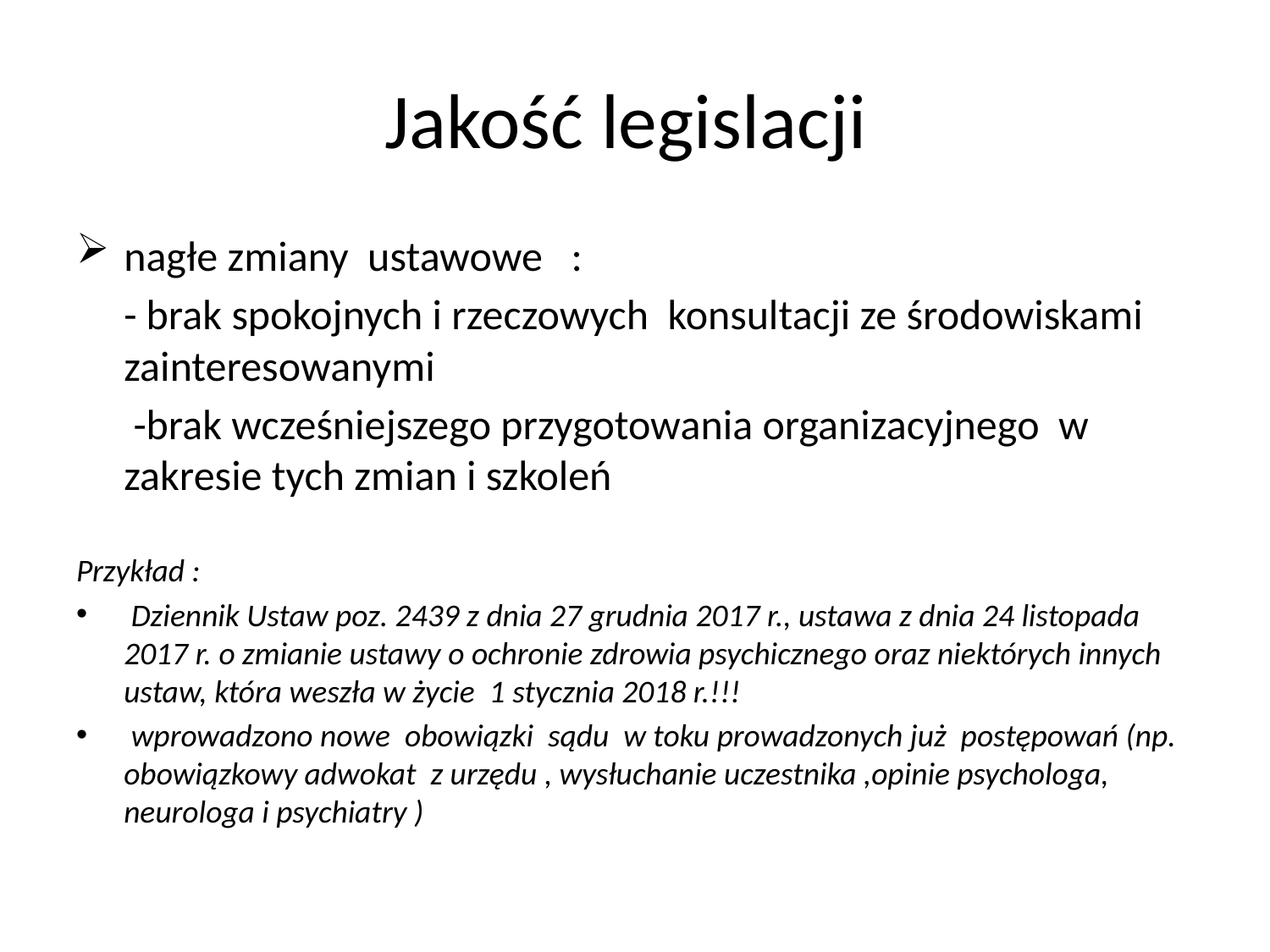

# Jakość legislacji
nagłe zmiany  ustawowe   :
     - brak spokojnych i rzeczowych  konsultacji ze środowiskami zainteresowanymi
      -brak wcześniejszego przygotowania organizacyjnego  w zakresie tych zmian i szkoleń

Przykład :
 Dziennik Ustaw poz. 2439 z dnia 27 grudnia 2017 r., ustawa z dnia 24 listopada 2017 r. o zmianie ustawy o ochronie zdrowia psychicznego oraz niektórych innych ustaw, która weszła w życie  1 stycznia 2018 r.!!!
 wprowadzono nowe  obowiązki  sądu  w toku prowadzonych już  postępowań (np.  obowiązkowy adwokat  z urzędu , wysłuchanie uczestnika ,opinie psychologa, neurologa i psychiatry )